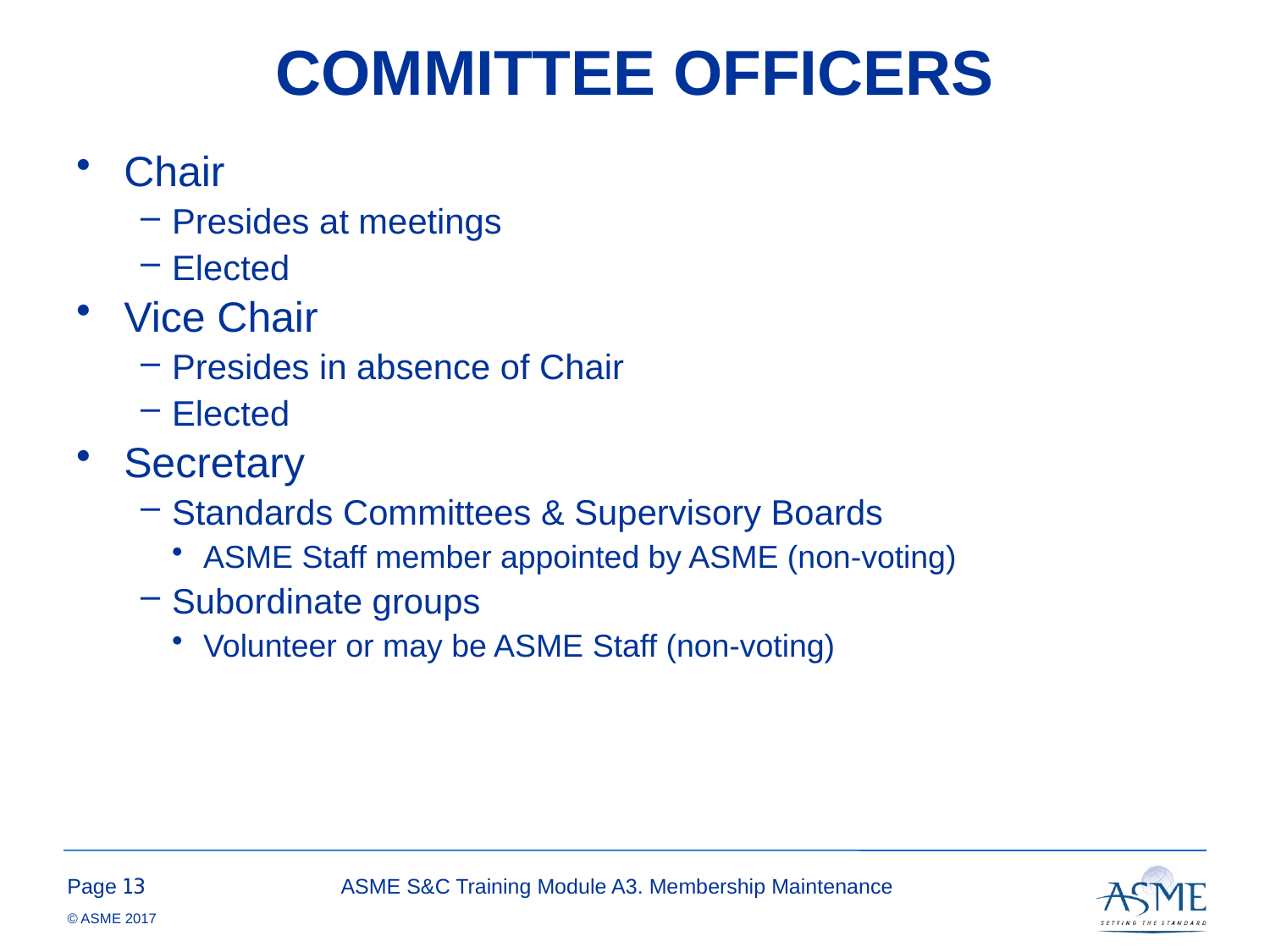

# COMMITTEE OFFICERS
Chair
Presides at meetings
Elected
Vice Chair
Presides in absence of Chair
Elected
Secretary
Standards Committees & Supervisory Boards
ASME Staff member appointed by ASME (non-voting)
Subordinate groups
Volunteer or may be ASME Staff (non-voting)
13
ASME S&C Training Module A3. Membership Maintenance